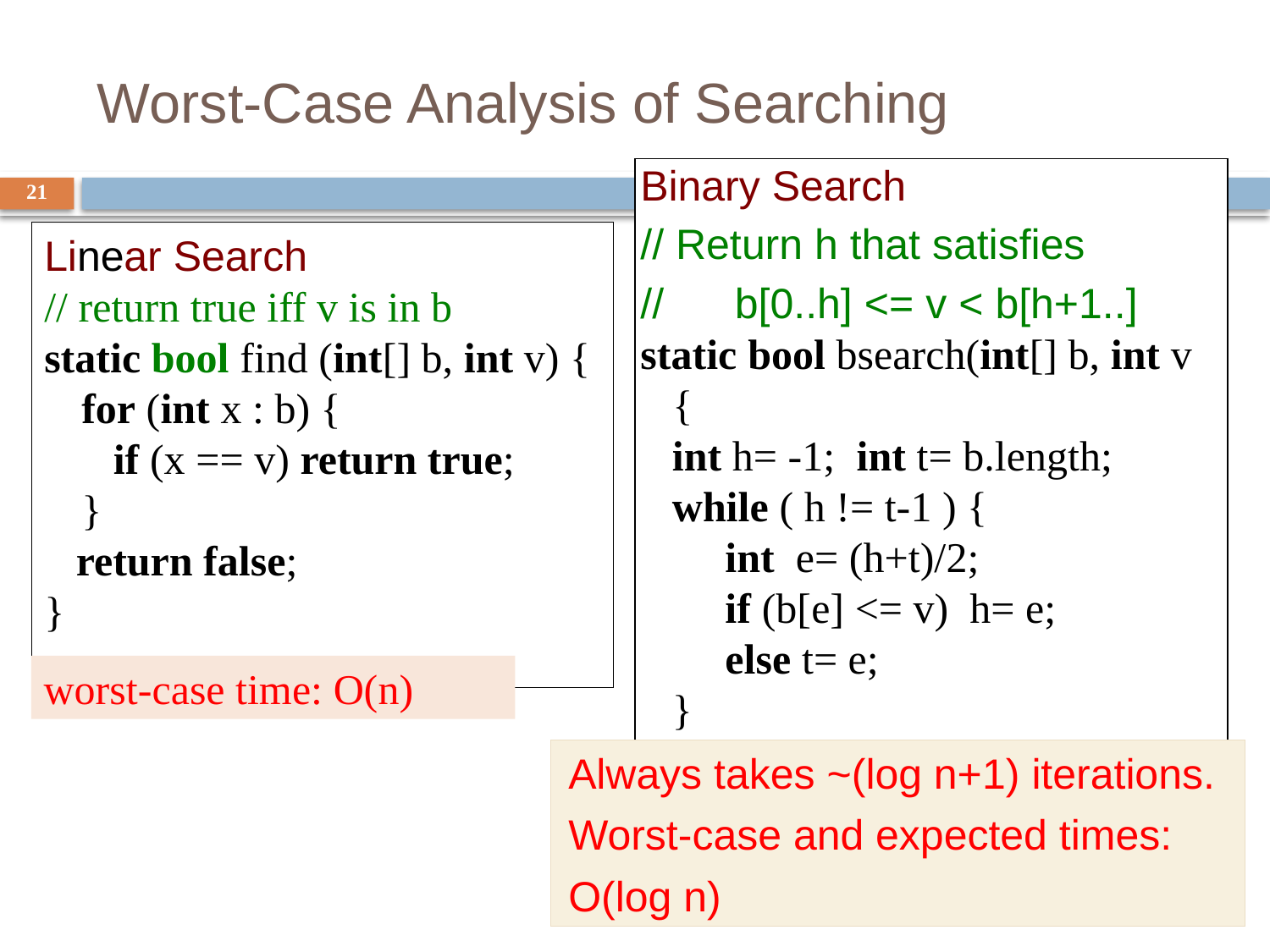

# Worst-Case Analysis of Searching
Binary Search
// Return h that satisfies
//      b[0..h] <= v < b[h+1..]
static bool bsearch(int[] b, int v {
   int h= -1;  int t= b.length;
   while ( h != t-1 ) {
        int  e= (h+t)/2;
        if (b[e] <= v)  h= e;
        else t= e;
   }
}
21
Linear Search
// return true iff v is in b
static bool find (int[] b, int v) {
   for (int x : b) {
      if (x == v) return true;
   }
   return false;
}

worst-case time: O(n)
Always takes ~(log n+1) iterations.
Worst-case and expected times:
O(log n)